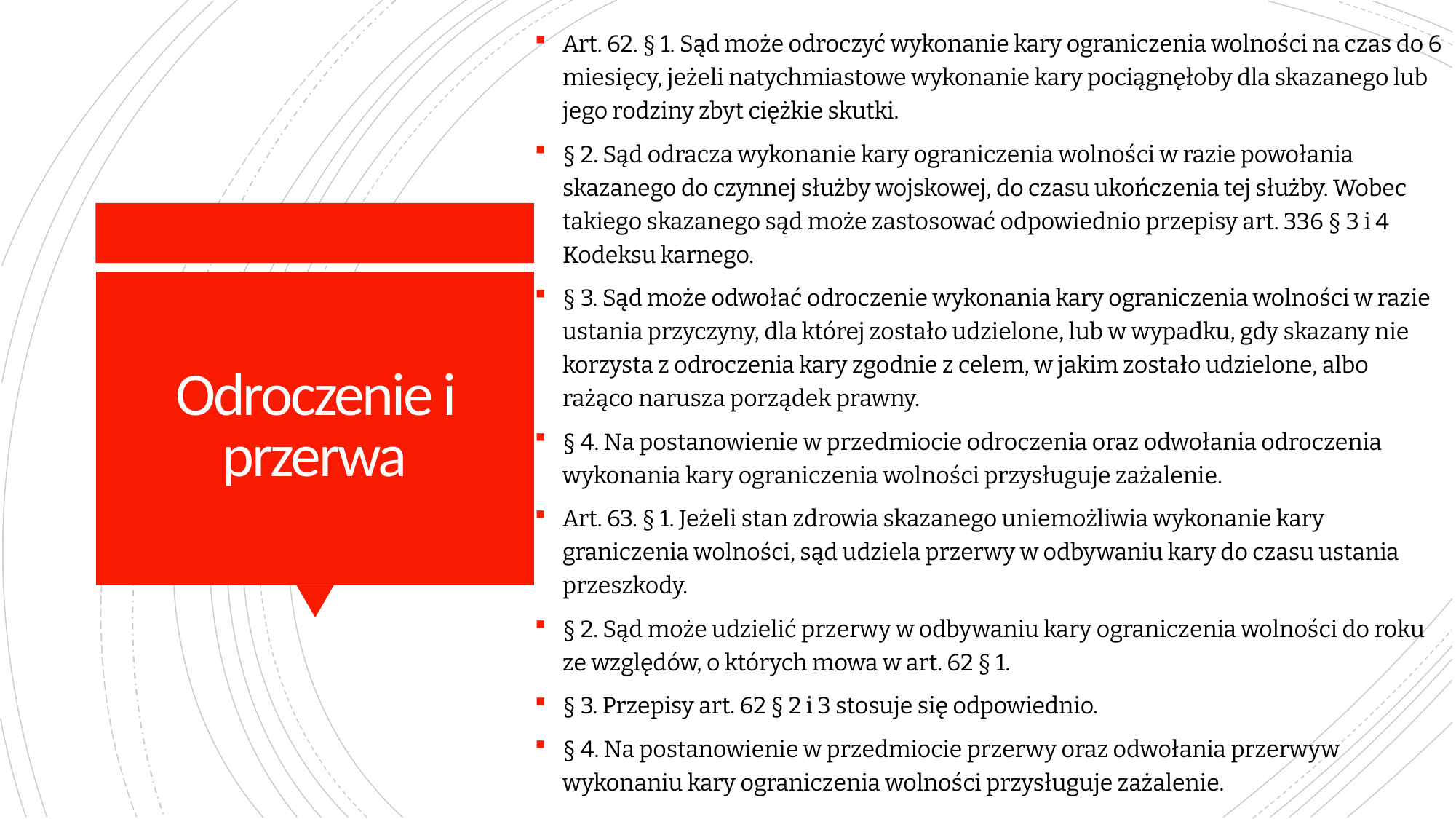

Art. 62. § 1. Sąd może odroczyć wykonanie kary ograniczenia wolności na czas do 6 miesięcy, jeżeli natychmiastowe wykonanie kary pociągnęłoby dla skazanego lub jego rodziny zbyt ciężkie skutki.
§ 2. Sąd odracza wykonanie kary ograniczenia wolności w razie powołania skazanego do czynnej służby wojskowej, do czasu ukończenia tej służby. Wobec takiego skazanego sąd może zastosować odpowiednio przepisy art. 336 § 3 i 4 Kodeksu karnego.
§ 3. Sąd może odwołać odroczenie wykonania kary ograniczenia wolności w razie ustania przyczyny, dla której zostało udzielone, lub w wypadku, gdy skazany nie korzysta z odroczenia kary zgodnie z celem, w jakim zostało udzielone, albo rażąco narusza porządek prawny.
§ 4. Na postanowienie w przedmiocie odroczenia oraz odwołania odroczenia wykonania kary ograniczenia wolności przysługuje zażalenie.
Art. 63. § 1. Jeżeli stan zdrowia skazanego uniemożliwia wykonanie kary graniczenia wolności, sąd udziela przerwy w odbywaniu kary do czasu ustania przeszkody.
§ 2. Sąd może udzielić przerwy w odbywaniu kary ograniczenia wolności do roku ze względów, o których mowa w art. 62 § 1.
§ 3. Przepisy art. 62 § 2 i 3 stosuje się odpowiednio.
§ 4. Na postanowienie w przedmiocie przerwy oraz odwołania przerwyw wykonaniu kary ograniczenia wolności przysługuje zażalenie.
# Odroczenie i przerwa